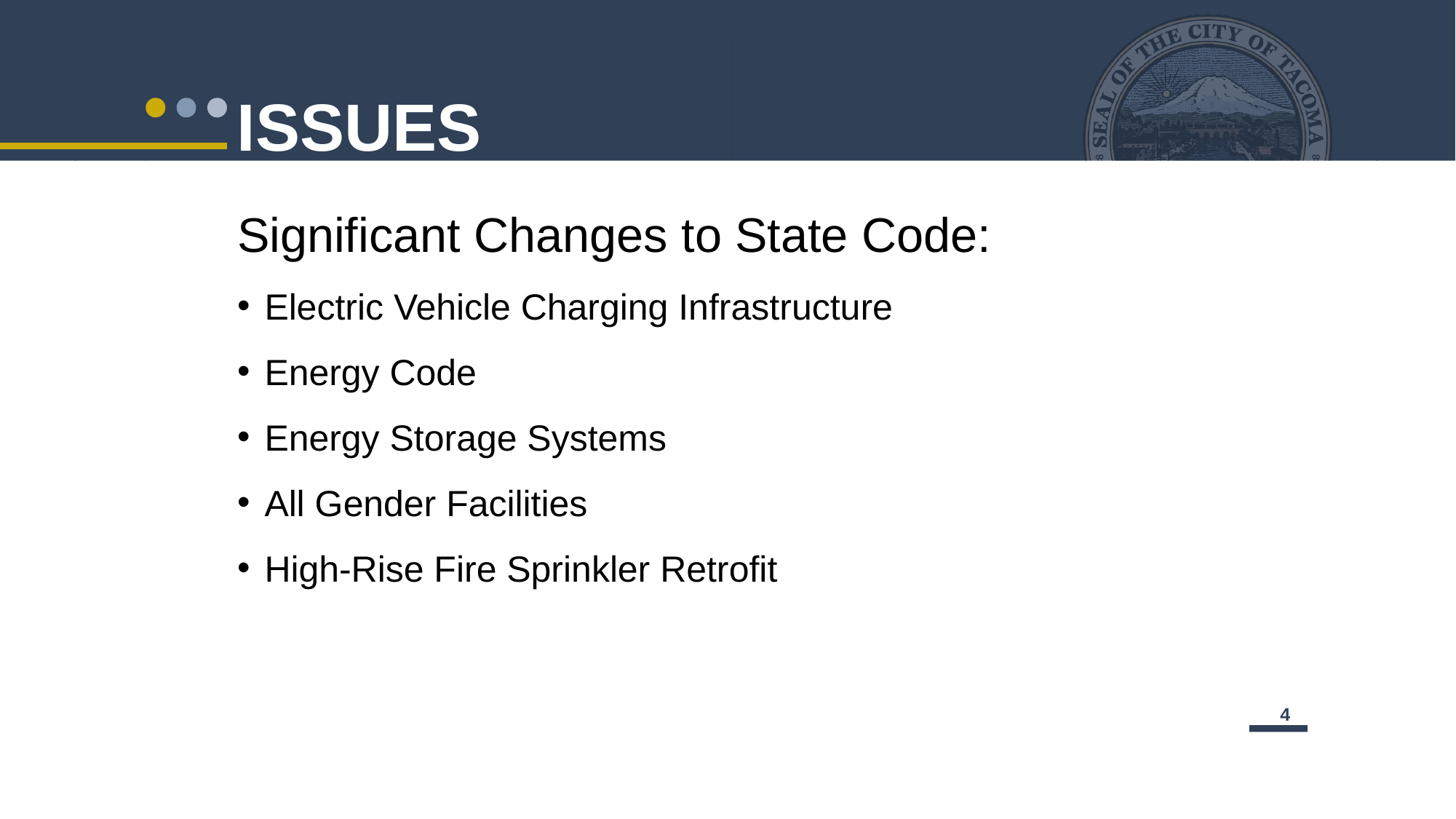

ISSUES

Significant Changes to State Code:
Electric Vehicle Charging Infrastructure
Energy Code
Energy Storage Systems
All Gender Facilities
High-Rise Fire Sprinkler Retrofit